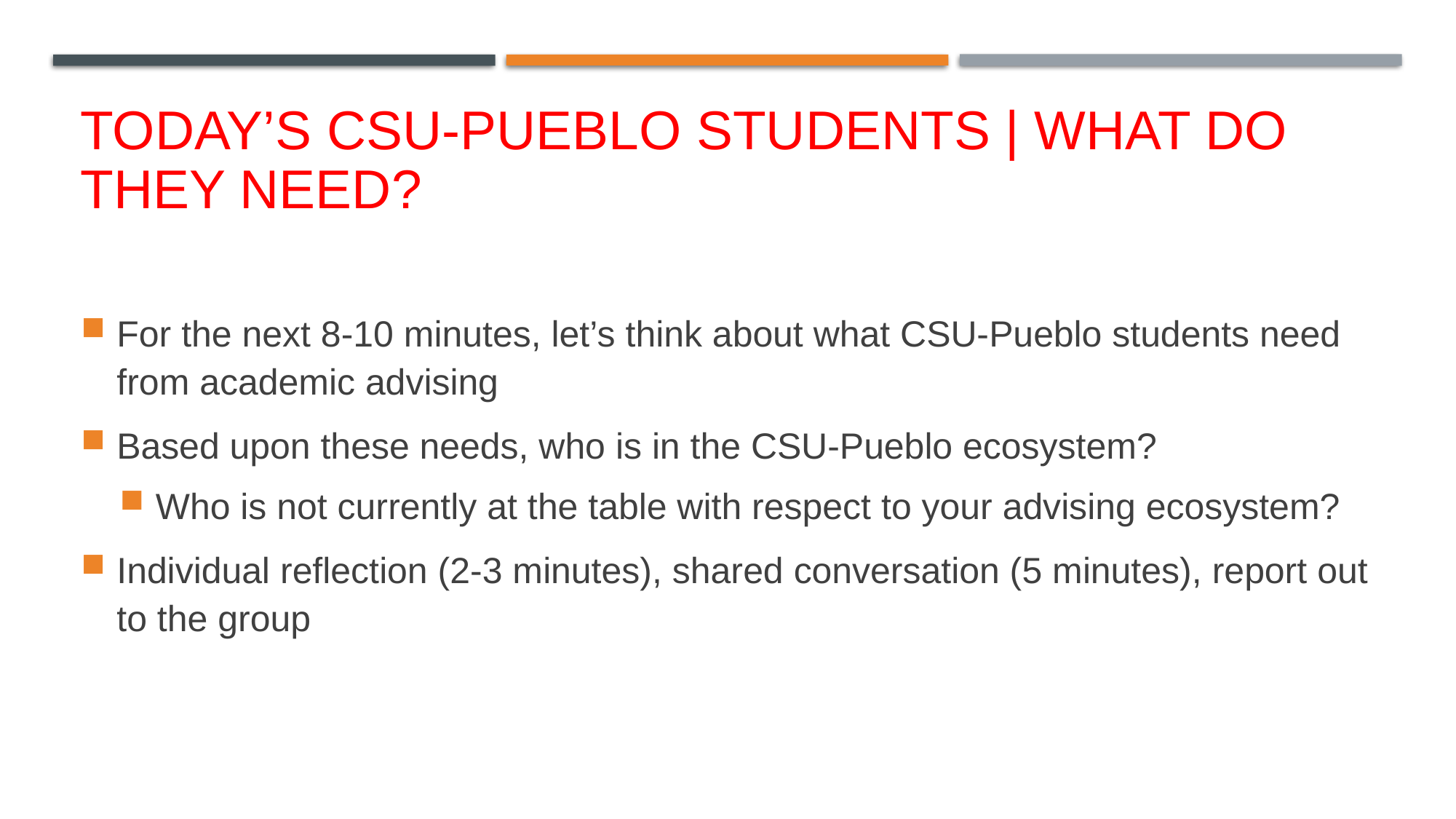

# Today’s CSU-Pueblo Students | what do they need?
For the next 8-10 minutes, let’s think about what CSU-Pueblo students need from academic advising
Based upon these needs, who is in the CSU-Pueblo ecosystem?
Who is not currently at the table with respect to your advising ecosystem?
Individual reflection (2-3 minutes), shared conversation (5 minutes), report out to the group